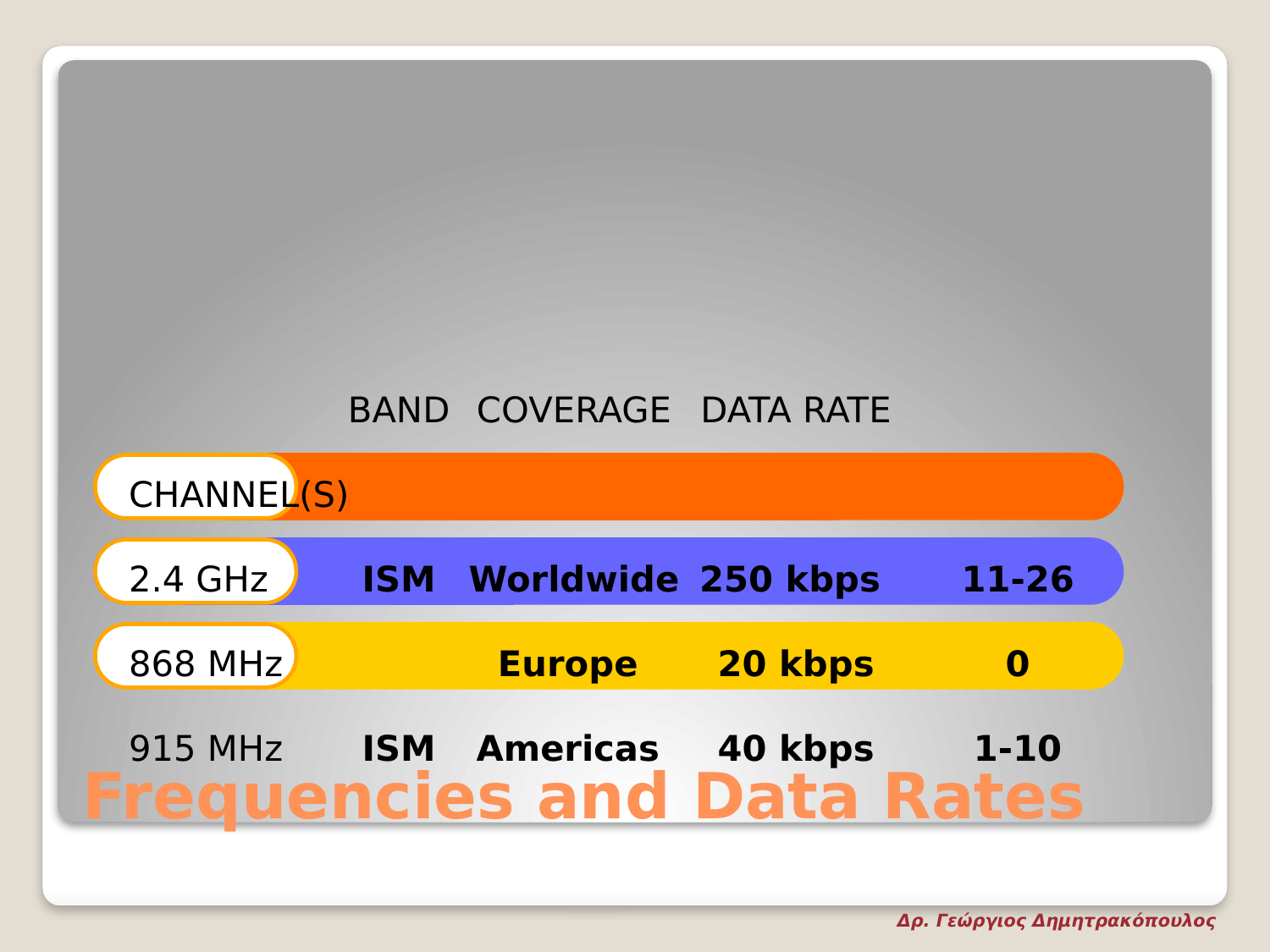

BAND	COVERAGE	DATA RATE	CHANNEL(S)

2.4 GHz	ISM	Worldwide	250 kbps 	11-26

868 MHz		Europe 	20 kbps	0

915 MHz	ISM	Americas 	40 kbps	1-10

# Frequencies and Data Rates
Δρ. Γεώργιος Δημητρακόπουλος